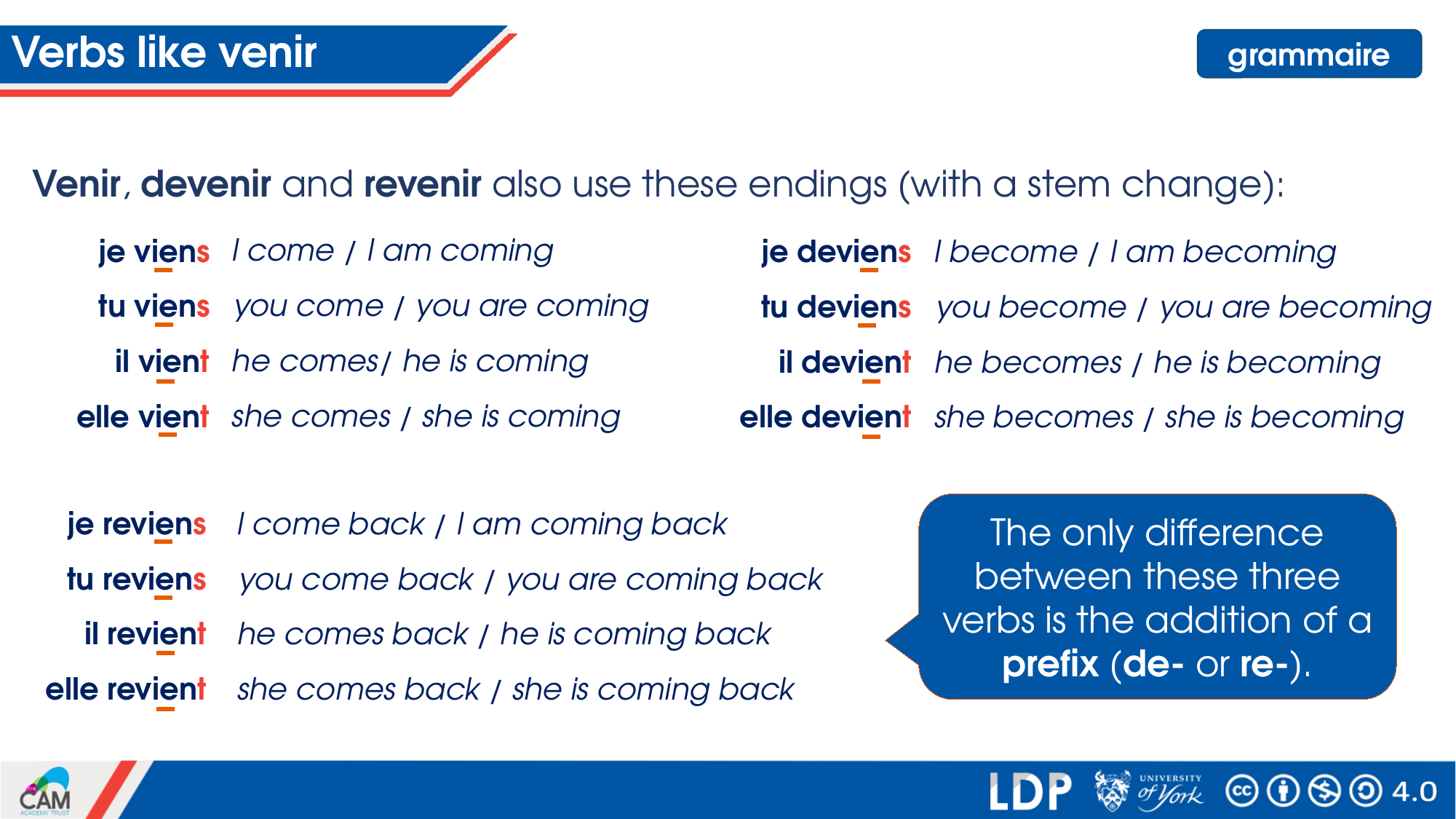

# Verbs like venir
grammaire
Venir, devenir and revenir also use these endings (with a stem change):
I come / I am coming
je viens
I become / I am becoming
je deviens
you come / you are coming
tu viens
you become / you are becoming
tu deviens
he comes/ he is coming
il vient
il devient
he becomes / he is becoming
she comes / she is coming
elle vient
elle devient
she becomes / she is becoming
The only difference between these three verbs is the addition of a prefix (de- or re-).
je reviens
I come back / I am coming back
you come back / you are coming back
tu reviens
il revient
he comes back / he is coming back
elle revient
she comes back / she is coming back